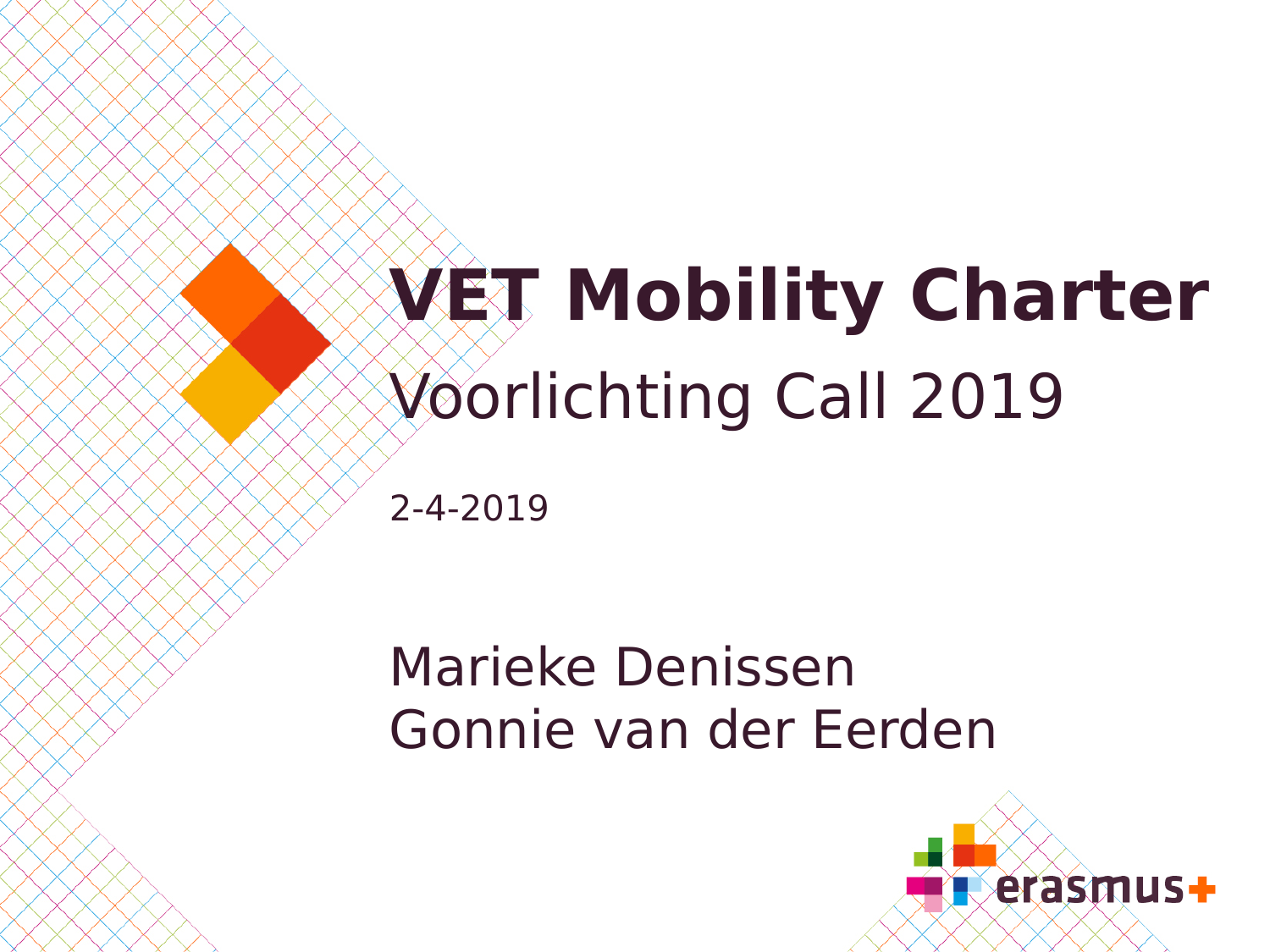

VET Mobility Charter
Voorlichting Call 2019
2-4-2019

Marieke Denissen
Gonnie van der Eerden